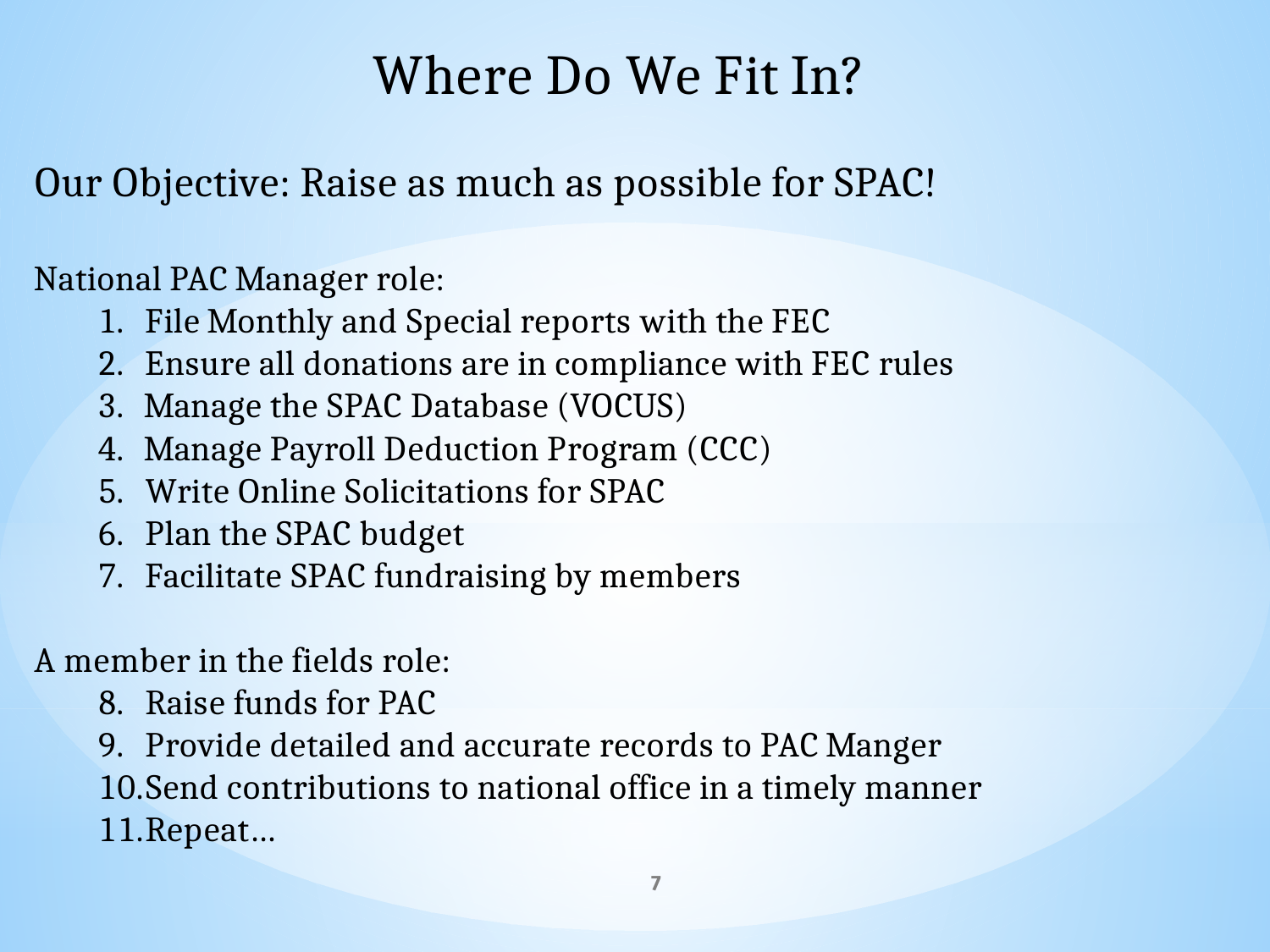

Where Do We Fit In?
Our Objective: Raise as much as possible for SPAC!

National PAC Manager role:
File Monthly and Special reports with the FEC
Ensure all donations are in compliance with FEC rules
Manage the SPAC Database (VOCUS)
Manage Payroll Deduction Program (CCC)
Write Online Solicitations for SPAC
Plan the SPAC budget
Facilitate SPAC fundraising by members

A member in the fields role:
Raise funds for PAC
Provide detailed and accurate records to PAC Manger
Send contributions to national office in a timely manner
Repeat…

7